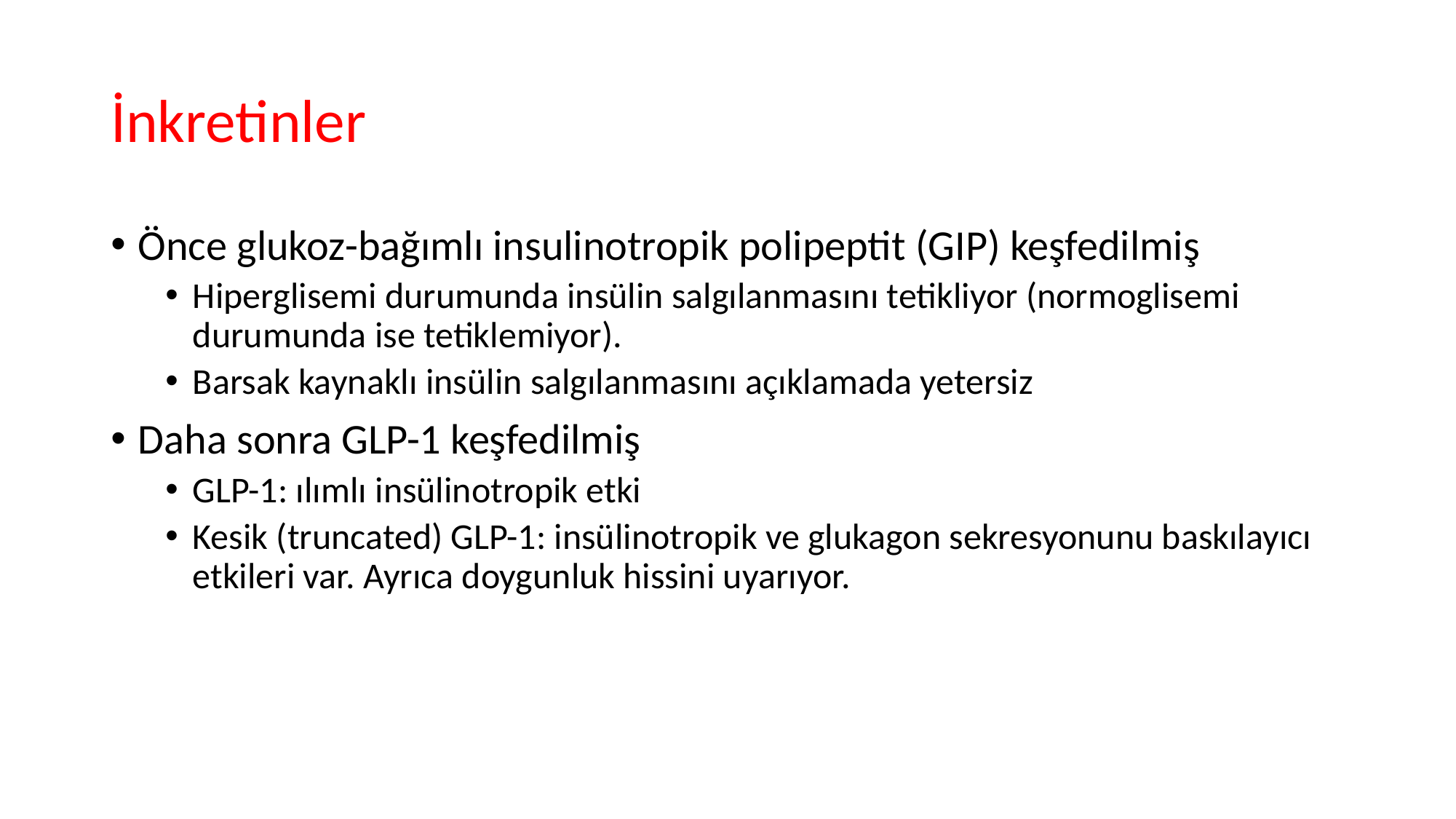

# İnkretinler
Önce glukoz-bağımlı insulinotropik polipeptit (GIP) keşfedilmiş
Hiperglisemi durumunda insülin salgılanmasını tetikliyor (normoglisemi durumunda ise tetiklemiyor).
Barsak kaynaklı insülin salgılanmasını açıklamada yetersiz
Daha sonra GLP-1 keşfedilmiş
GLP-1: ılımlı insülinotropik etki
Kesik (truncated) GLP-1: insülinotropik ve glukagon sekresyonunu baskılayıcı etkileri var. Ayrıca doygunluk hissini uyarıyor.